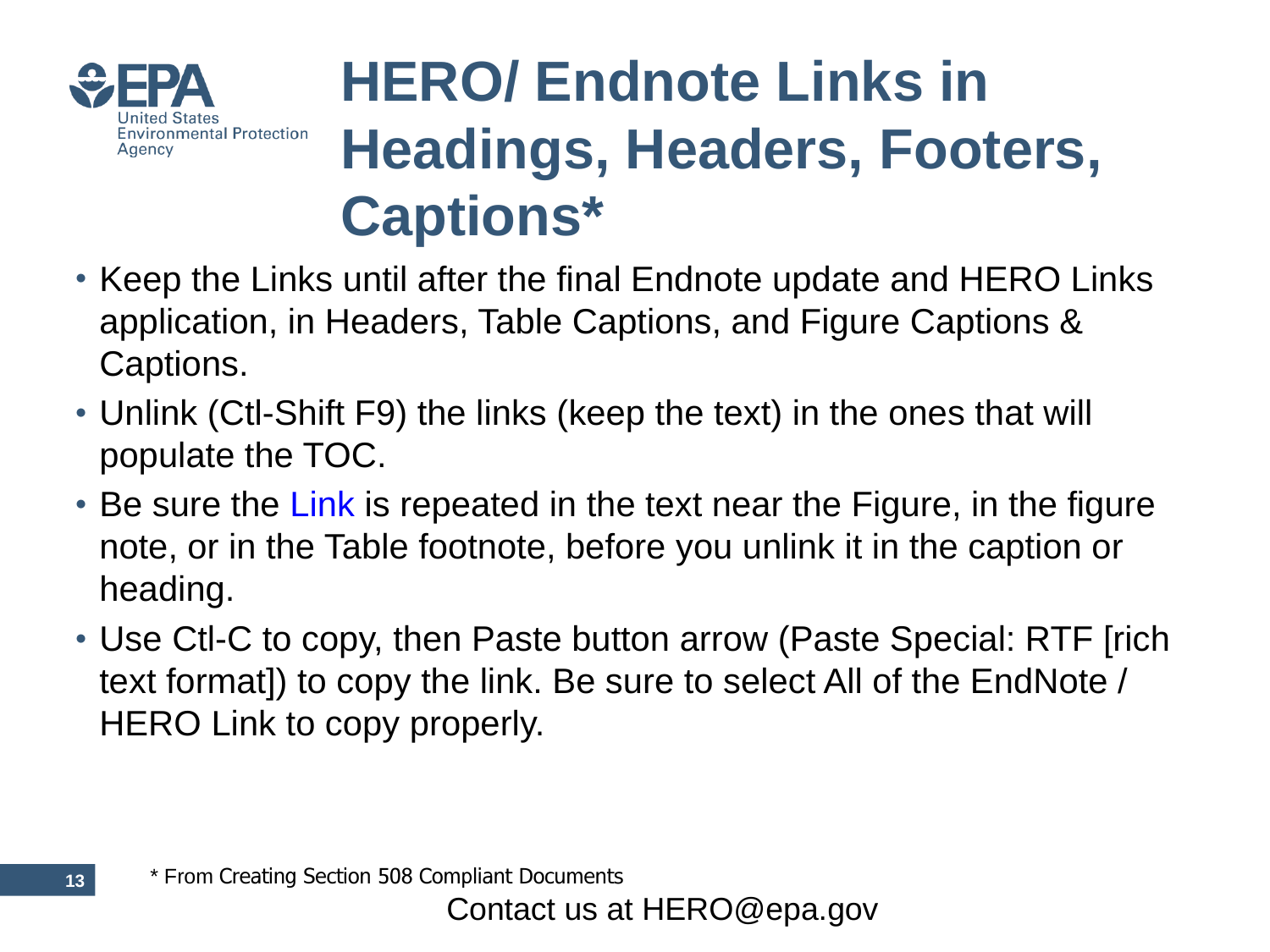

# HERO/ Endnote Links in Headings, Headers, Footers, Captions*
Keep the Links until after the final Endnote update and HERO Links application, in Headers, Table Captions, and Figure Captions & Captions.
Unlink (Ctl-Shift F9) the links (keep the text) in the ones that will populate the TOC.
Be sure the Link is repeated in the text near the Figure, in the figure note, or in the Table footnote, before you unlink it in the caption or heading.
Use Ctl-C to copy, then Paste button arrow (Paste Special: RTF [rich text format]) to copy the link. Be sure to select All of the EndNote / HERO Link to copy properly.

* From Creating Section 508 Compliant Documents
13
Contact us at HERO@epa.gov